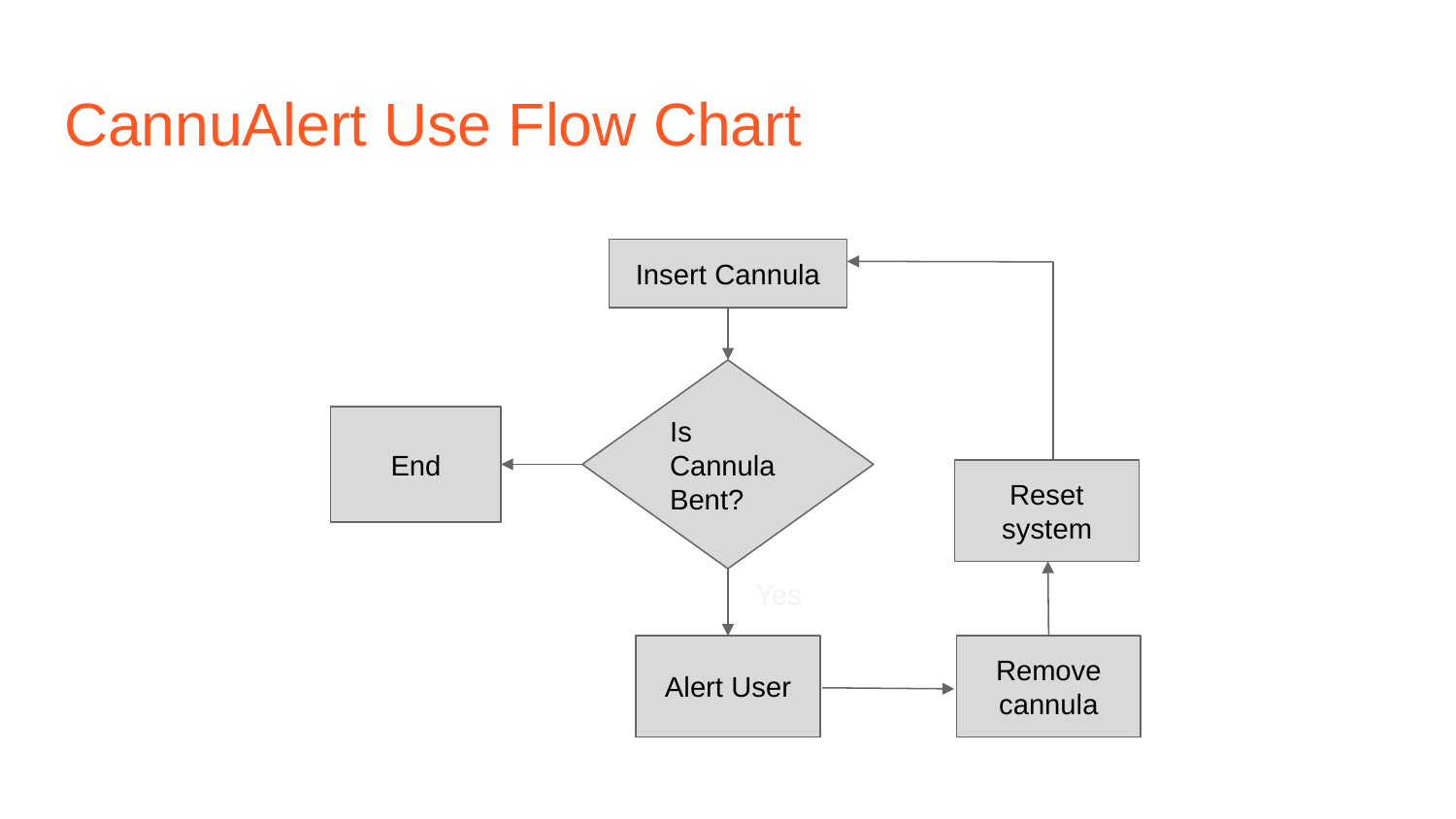

# CannuAlert Use Flow Chart

Insert Cannula
Is Cannula Bent?
No
End
Reset system
Yes
Alert User
Remove cannula